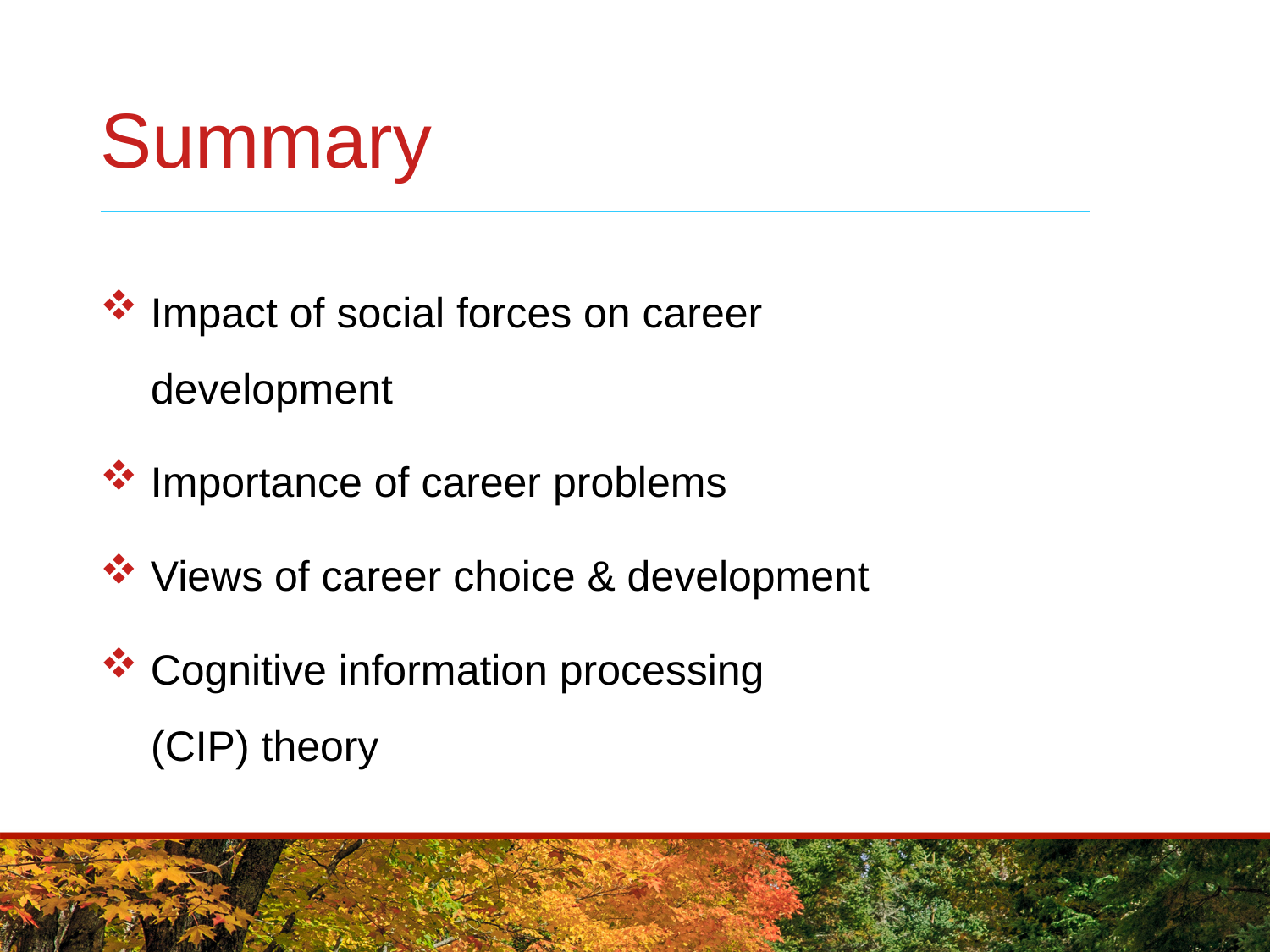

# Summary
 Impact of social forces on career
  development
 Importance of career problems
 Views of career choice & development
 Cognitive information processing
  (CIP) theory